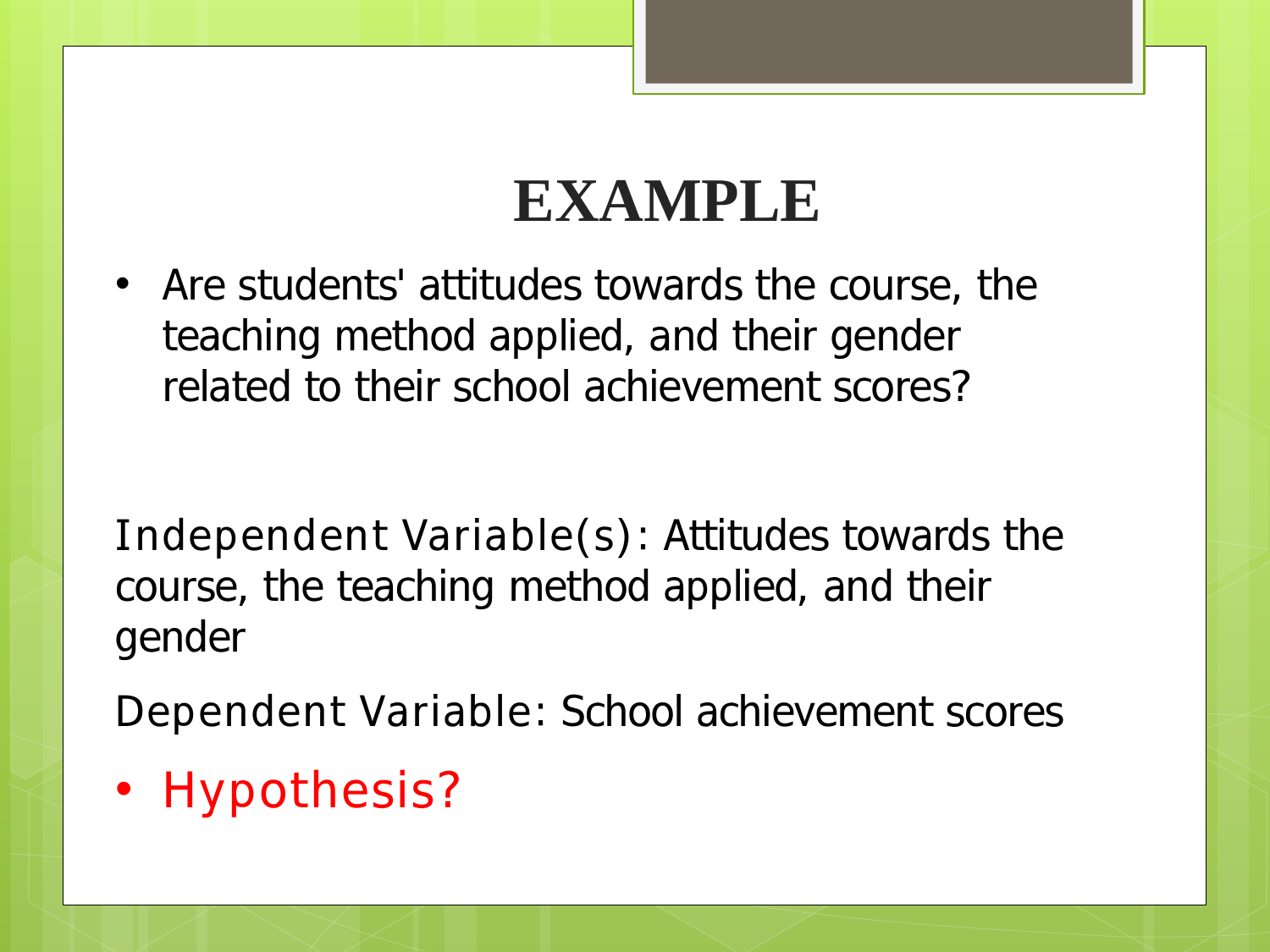

EXAMPLE
Are students' attitudes towards the course, the teaching method applied, and their gender related to their school achievement scores?

Independent Variable(s): Attitudes towards the course, the teaching method applied, and their gender
Dependent Variable: School achievement scores
Hypothesis?